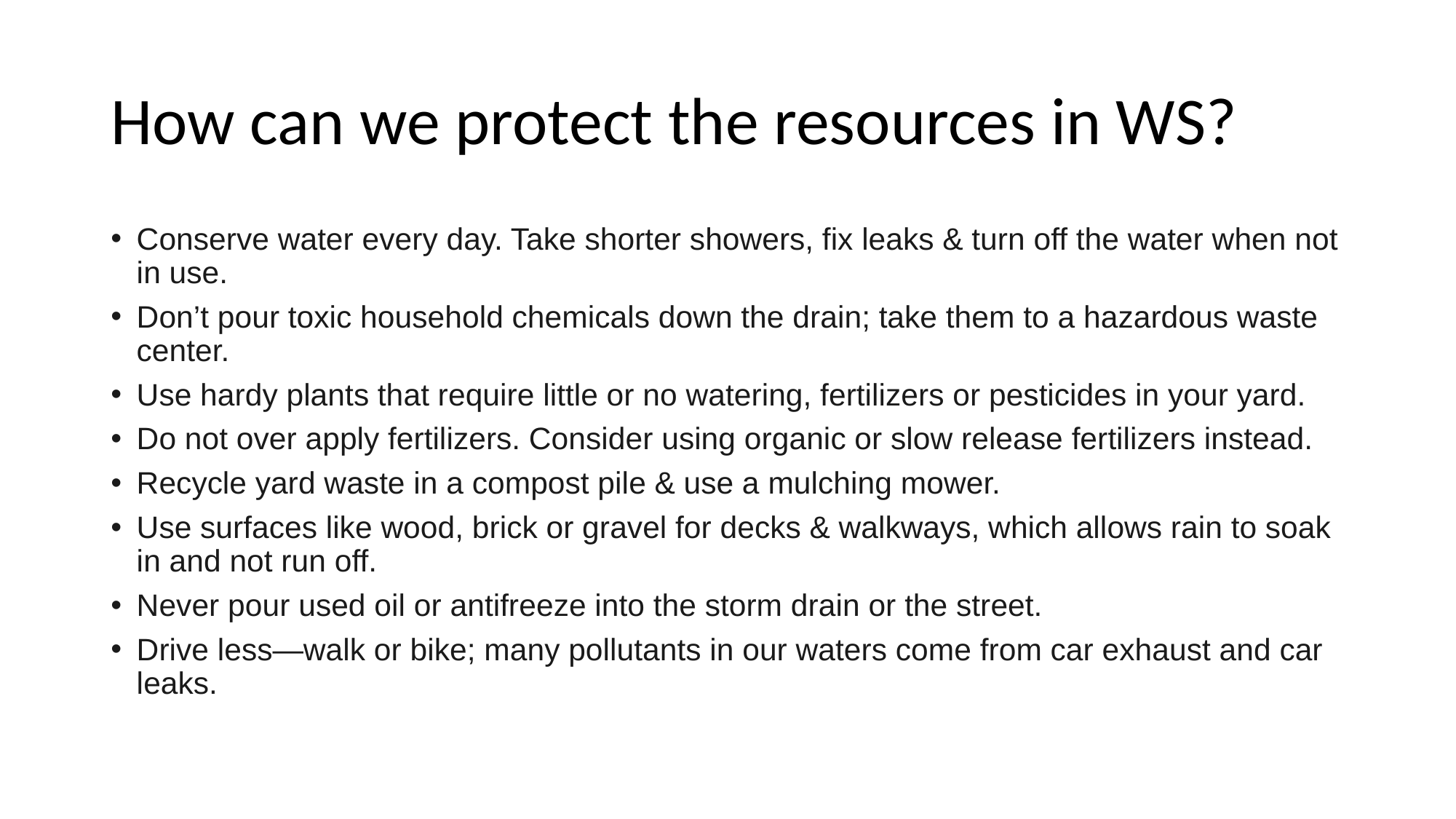

# How can we protect the resources in WS?
Conserve water every day. Take shorter showers, fix leaks & turn off the water when not in use.
Don’t pour toxic household chemicals down the drain; take them to a hazardous waste center.
Use hardy plants that require little or no watering, fertilizers or pesticides in your yard.
Do not over apply fertilizers. Consider using organic or slow release fertilizers instead.
Recycle yard waste in a compost pile & use a mulching mower.
Use surfaces like wood, brick or gravel for decks & walkways, which allows rain to soak in and not run off.
Never pour used oil or antifreeze into the storm drain or the street.
Drive less—walk or bike; many pollutants in our waters come from car exhaust and car leaks.